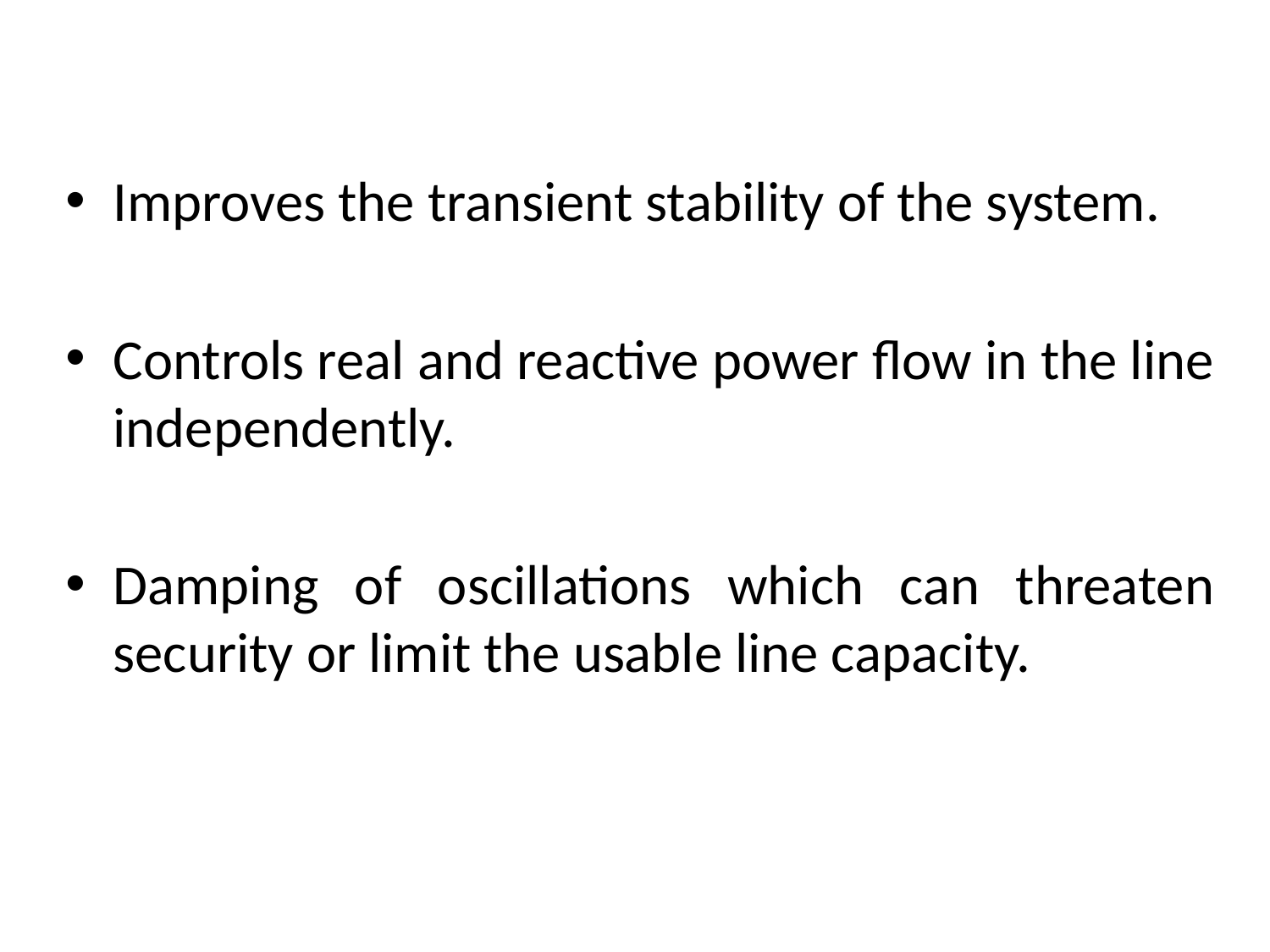

Improves the transient stability of the system.

Controls real and reactive power flow in the line independently.

Damping of oscillations which can threaten security or limit the usable line capacity.